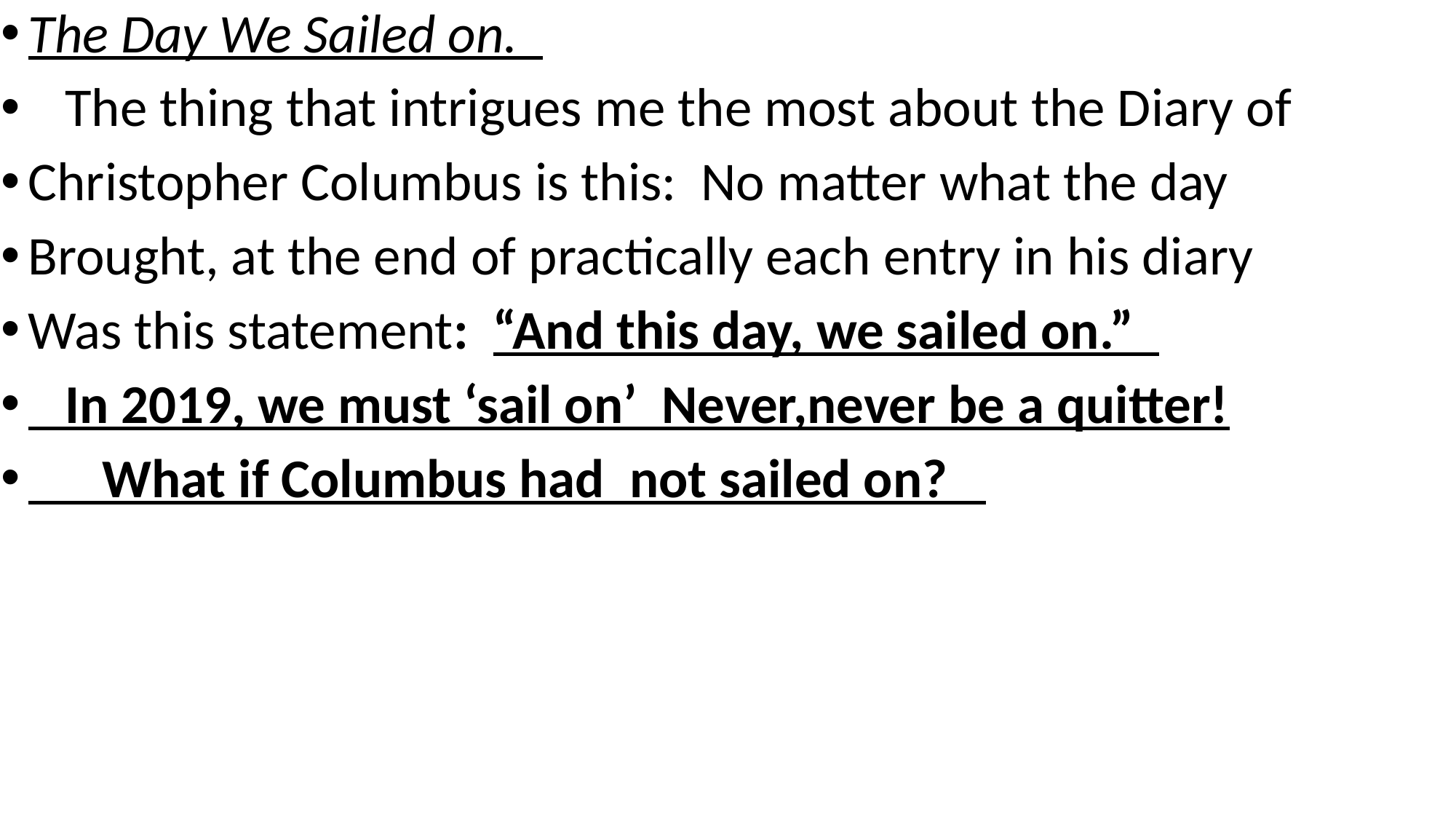

The Day We Sailed on.
   The thing that intrigues me the most about the Diary of
Christopher Columbus is this:  No matter what the day
Brought, at the end of practically each entry in his diary
Was this statement:  “And this day, we sailed on.”
   In 2019, we must ‘sail on’  Never,never be a quitter!
      What if Columbus had  not sailed on?